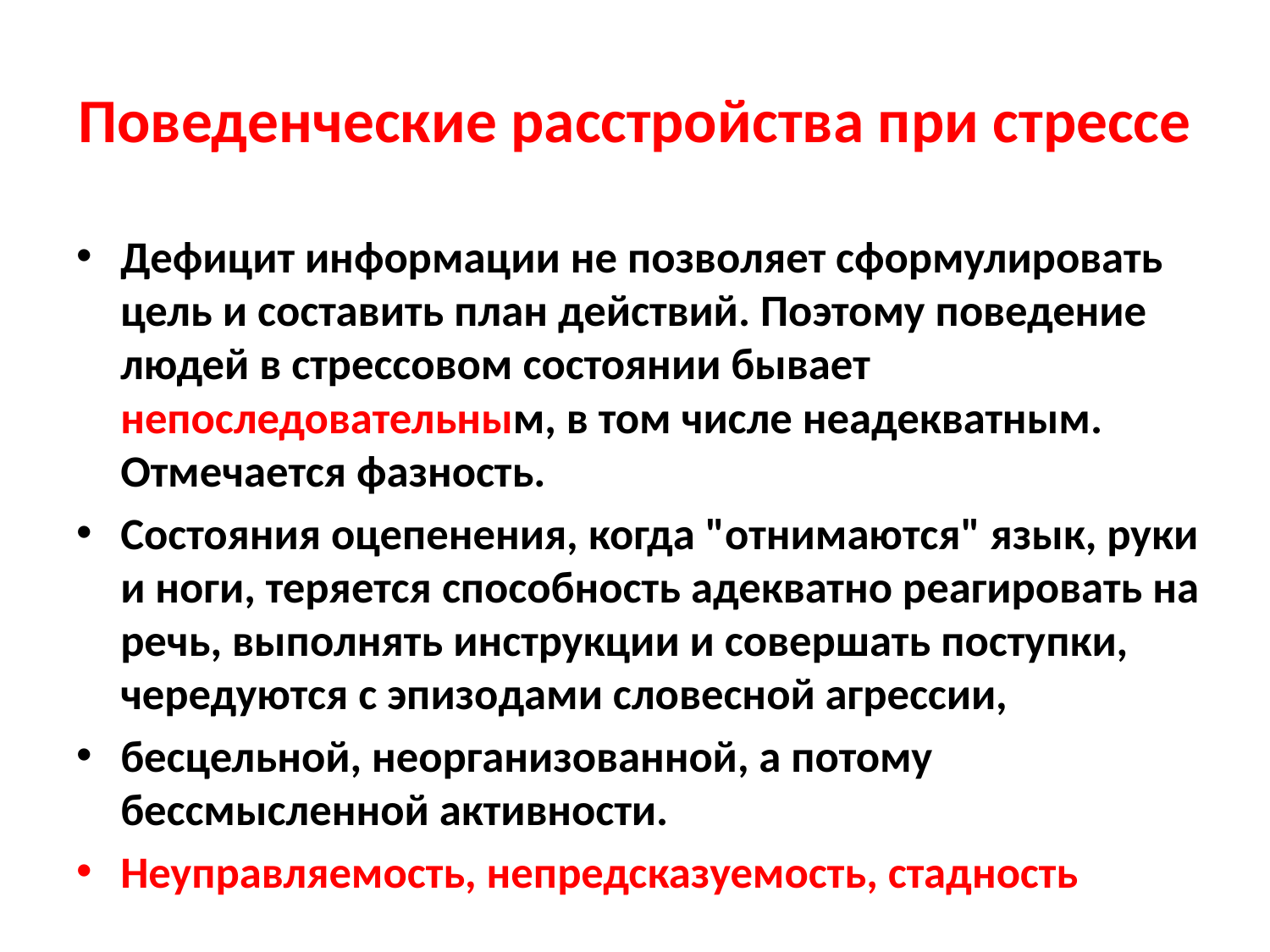

# Поведенческие расстройства при стрессе
Дефицит информации не позволяет сформулировать цель и составить план действий. Поэтому поведение людей в стрессовом состоянии бывает непоследовательным, в том числе неадекватным. Отмечается фазность.
Состояния оцепенения, когда "отнимаются" язык, руки и ноги, теряется способность адекватно реагировать на речь, выполнять инструкции и совершать поступки, чередуются с эпизодами словесной агрессии,
бесцельной, неорганизованной, а потому бессмысленной активности.
Неуправляемость, непредсказуемость, стадность